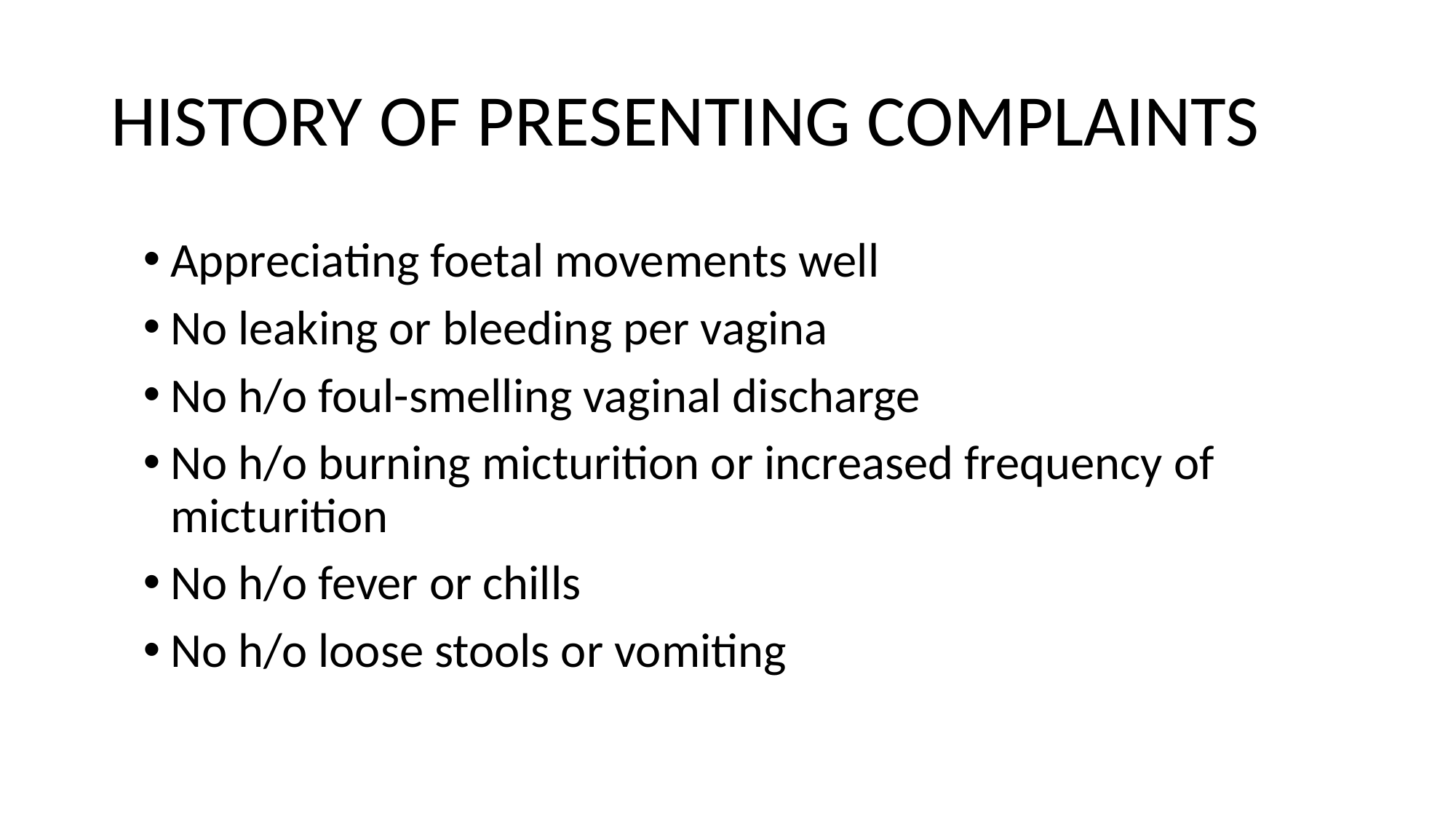

# HISTORY OF PRESENTING COMPLAINTS
Appreciating foetal movements well
No leaking or bleeding per vagina
No h/o foul-smelling vaginal discharge
No h/o burning micturition or increased frequency of micturition
No h/o fever or chills
No h/o loose stools or vomiting